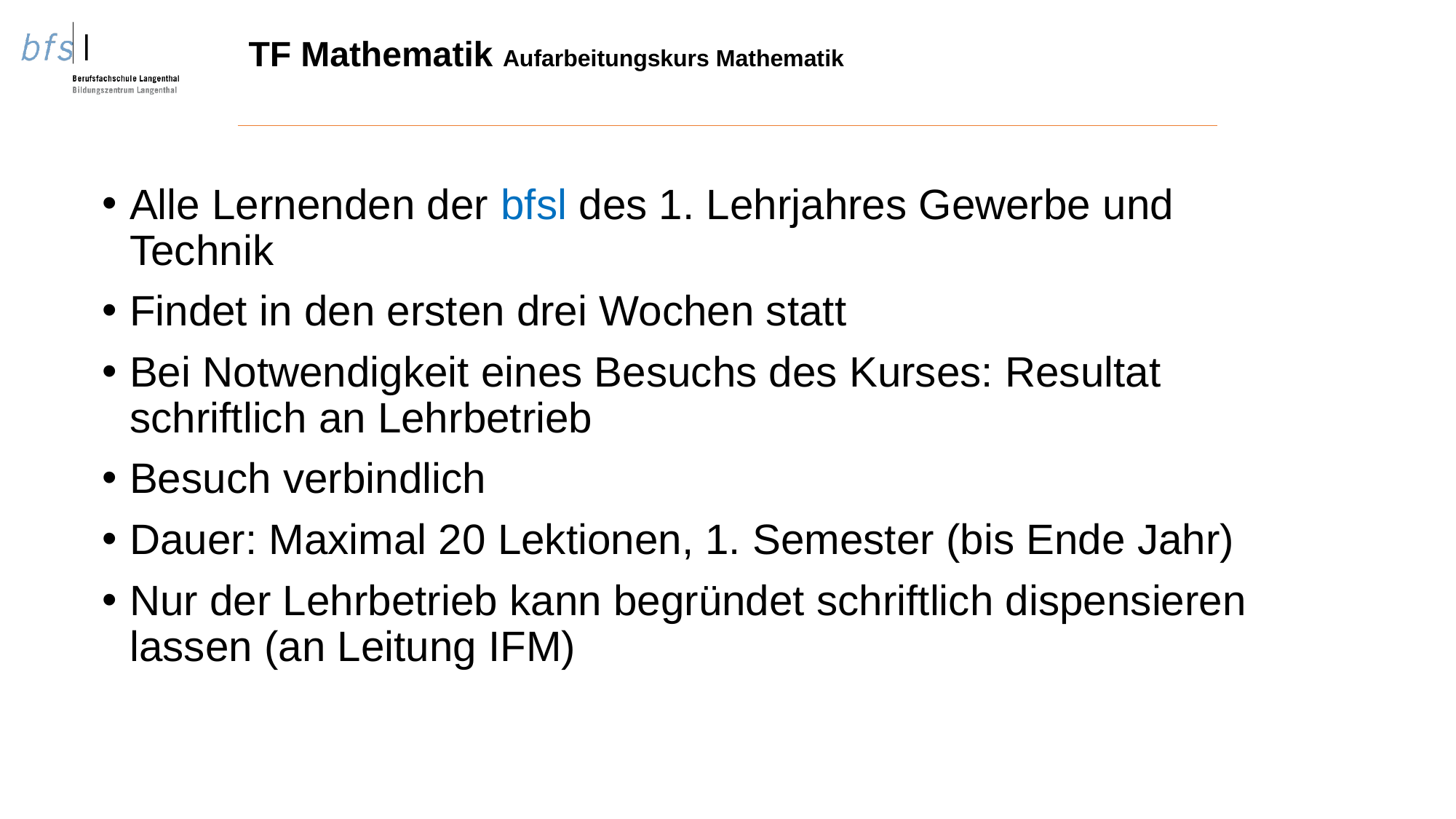

# TF Mathematik Aufarbeitungskurs Mathematik
Alle Lernenden der bfsl des 1. Lehrjahres Gewerbe und Technik
Findet in den ersten drei Wochen statt
Bei Notwendigkeit eines Besuchs des Kurses: Resultat schriftlich an Lehrbetrieb
Besuch verbindlich
Dauer: Maximal 20 Lektionen, 1. Semester (bis Ende Jahr)
Nur der Lehrbetrieb kann begründet schriftlich dispensieren lassen (an Leitung IFM)